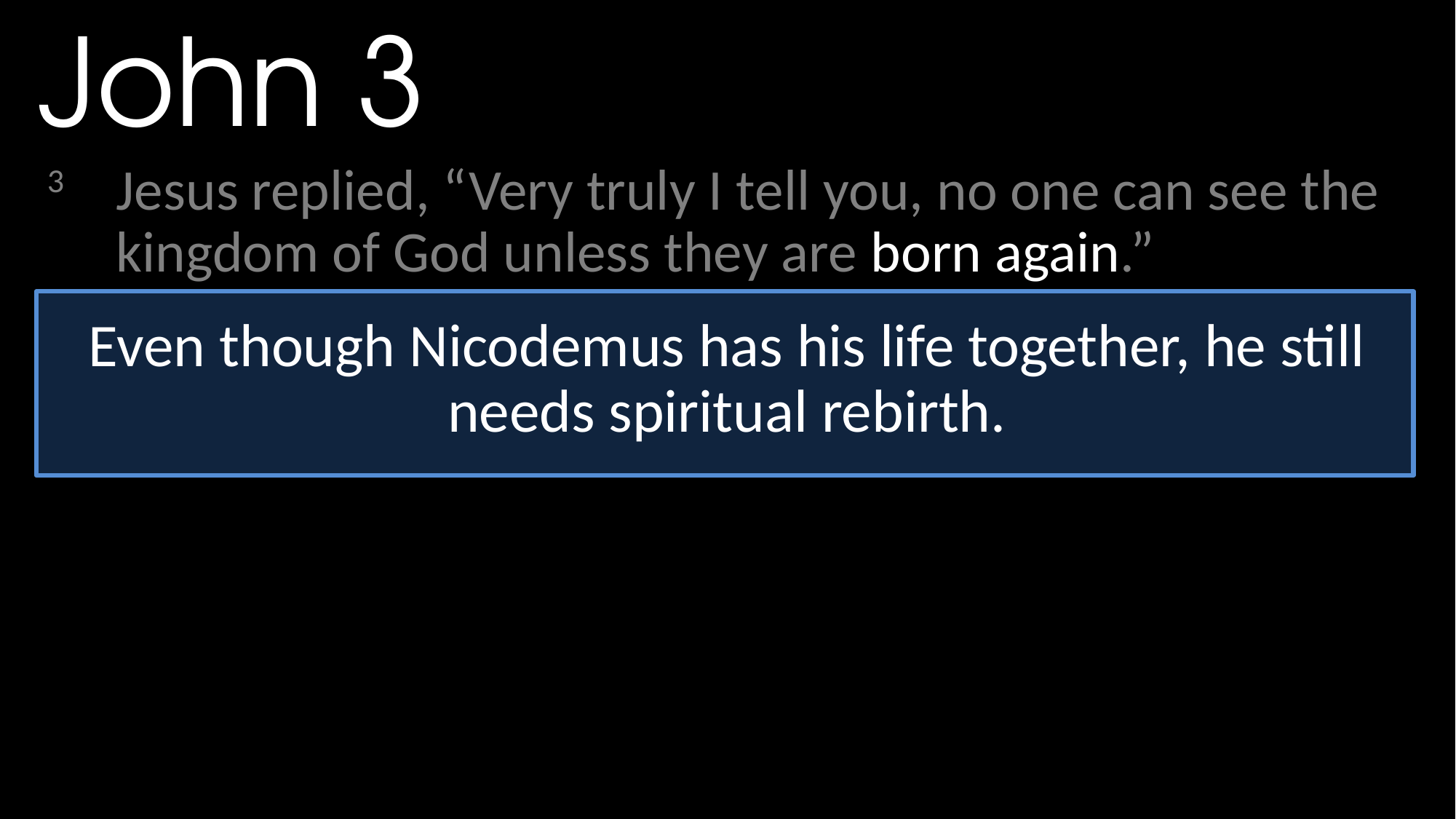

John 3
3 	Jesus replied, “Very truly I tell you, no one can see the kingdom of God unless they are born again.”

Even though Nicodemus has his life together, he still needs spiritual rebirth.